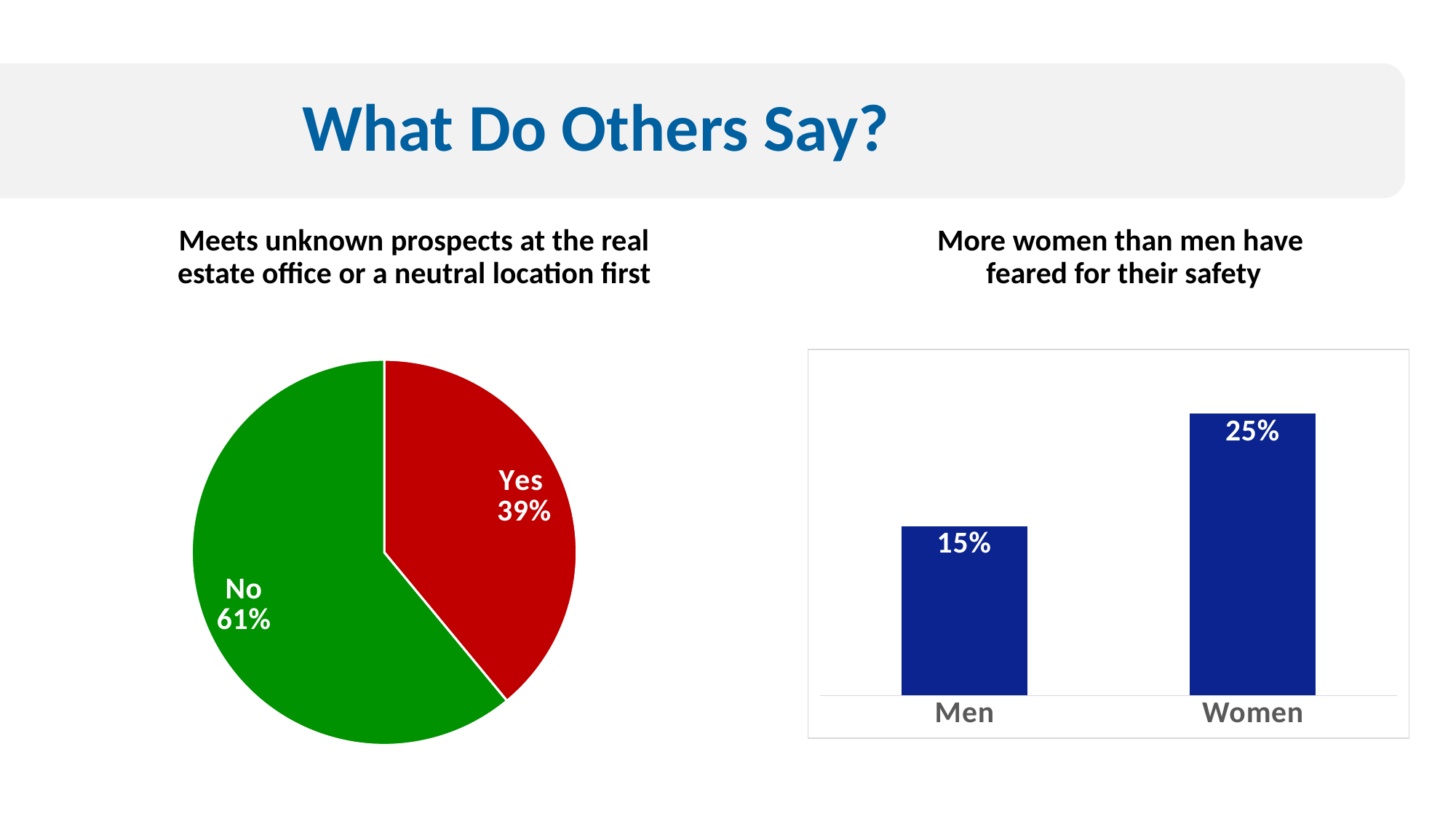

# What Do Others Say?
Meets unknown prospects at the real estate office or a neutral location first

More women than men have
 feared for their safety

### Chart

| Category | Series 1 |
|---|---|
| Men | 0.15 |
| Women | 0.25 |

### Chart

| Category | Sales |
|---|---|
| Yes | 0.39 |
| No | 0.61 |